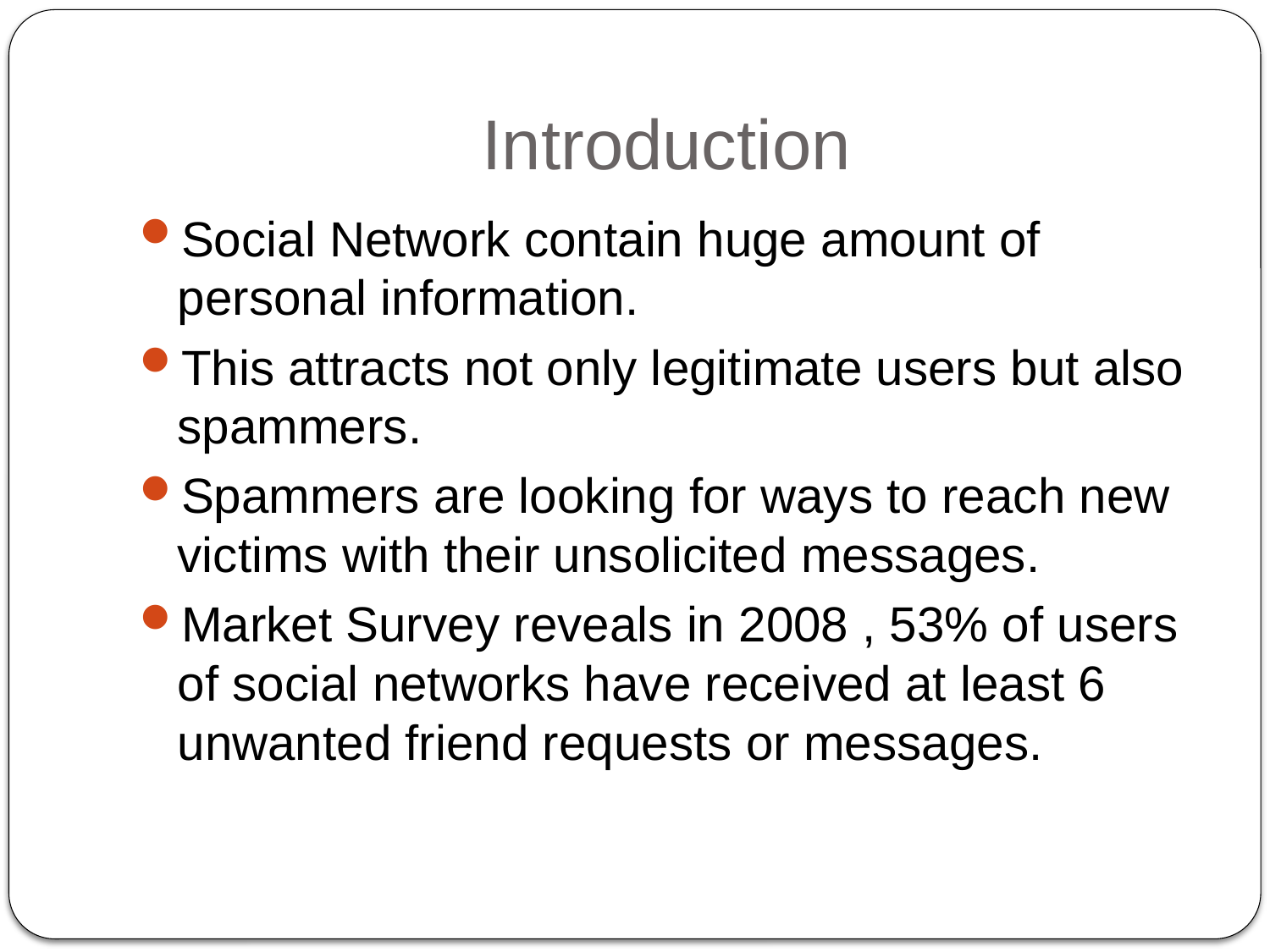

# Introduction
Social Network contain huge amount of personal information.
This attracts not only legitimate users but also spammers.
Spammers are looking for ways to reach new victims with their unsolicited messages.
Market Survey reveals in 2008 , 53% of users of social networks have received at least 6 unwanted friend requests or messages.